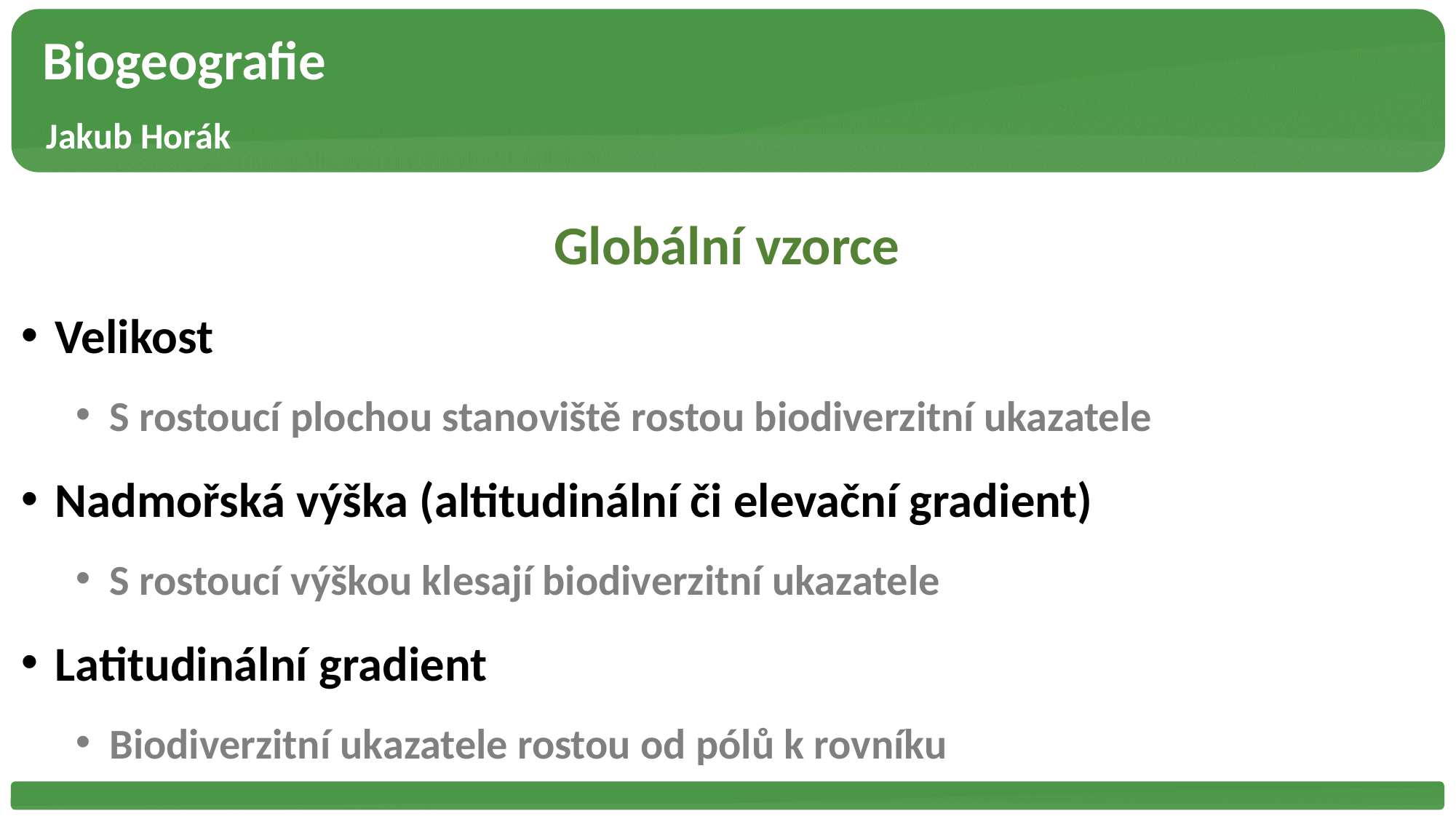

Biogeografie
  Jakub Horák
Globální vzorce
Velikost
S rostoucí plochou stanoviště rostou biodiverzitní ukazatele
Nadmořská výška (altitudinální či elevační gradient)
S rostoucí výškou klesají biodiverzitní ukazatele
Latitudinální gradient
Biodiverzitní ukazatele rostou od pólů k rovníku